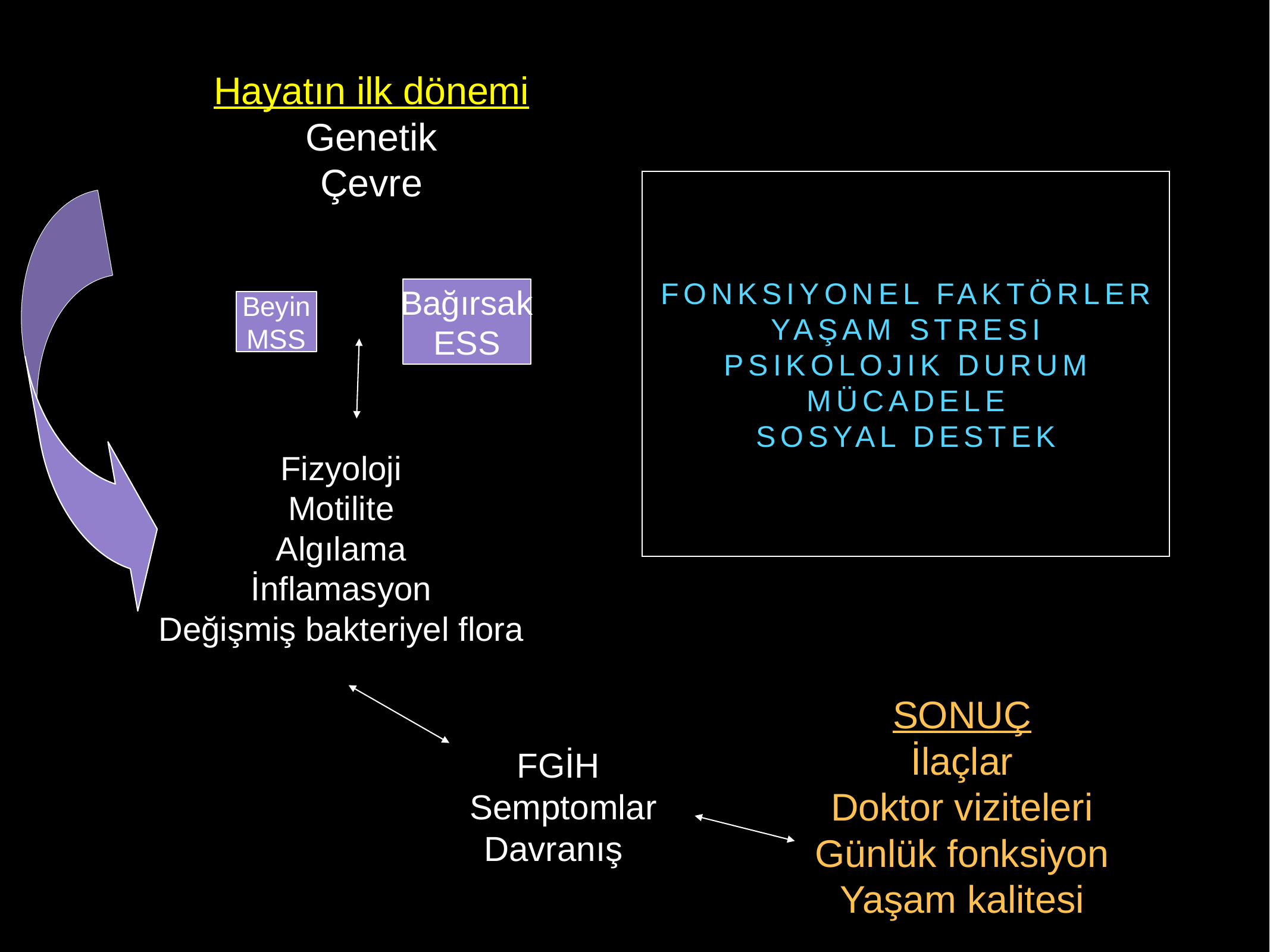

Hayatın ilk dönemi
Genetik
Çevre

Fonksiyonel faktörler
Yaşam stresi
Psikolojik durum
Mücadele
Sosyal destek

Bağırsak
ESS

Beyin
MSS

#
Fizyoloji
Motilite
Algılama
İnflamasyon
Değişmiş bakteriyel flora
SONUÇ
İlaçlar
Doktor viziteleri
Günlük fonksiyon
Yaşam kalitesi

FGİH
 Semptomlar
 Davranış